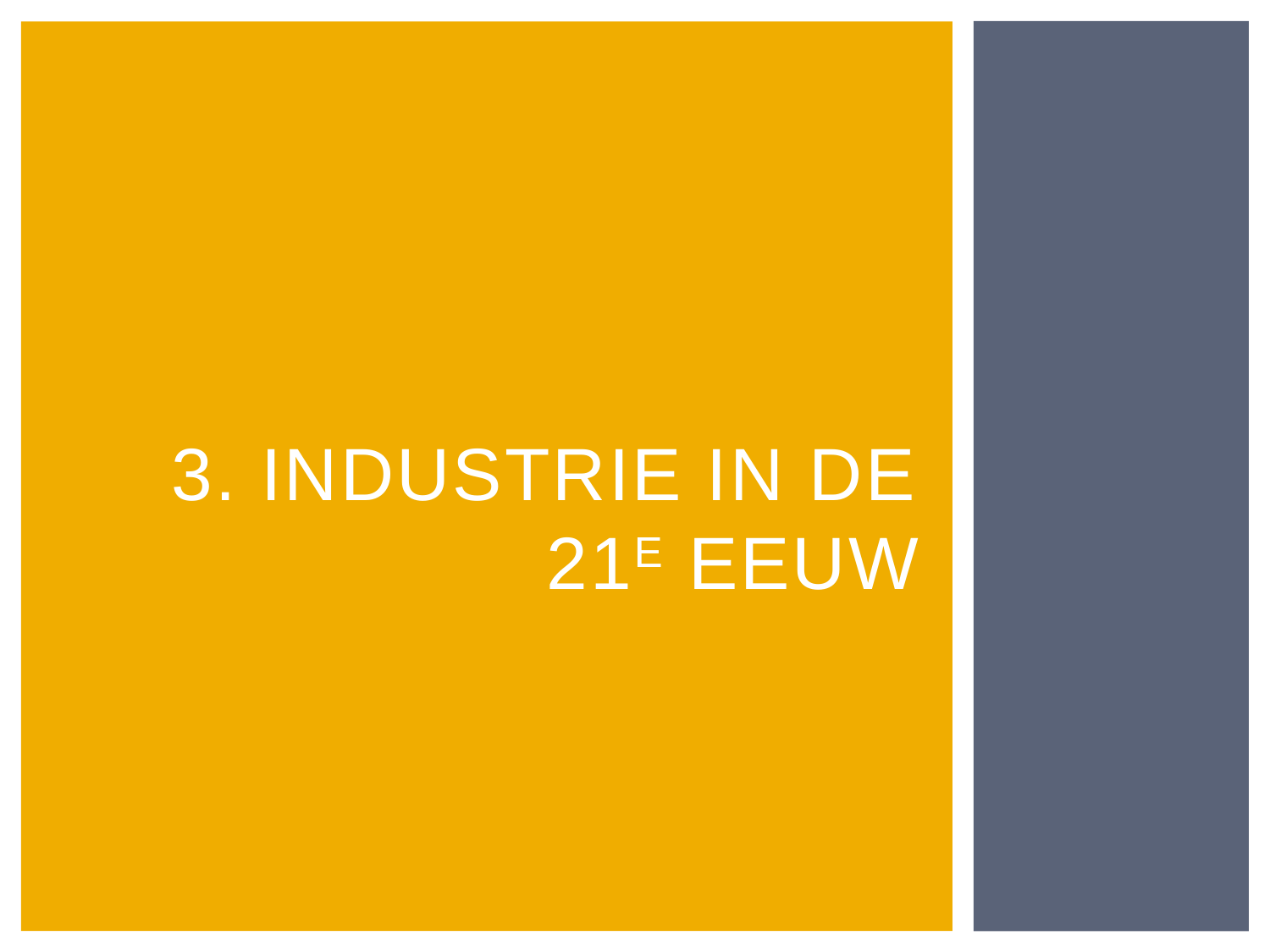

# 3. Industrie in de 21e eeuw